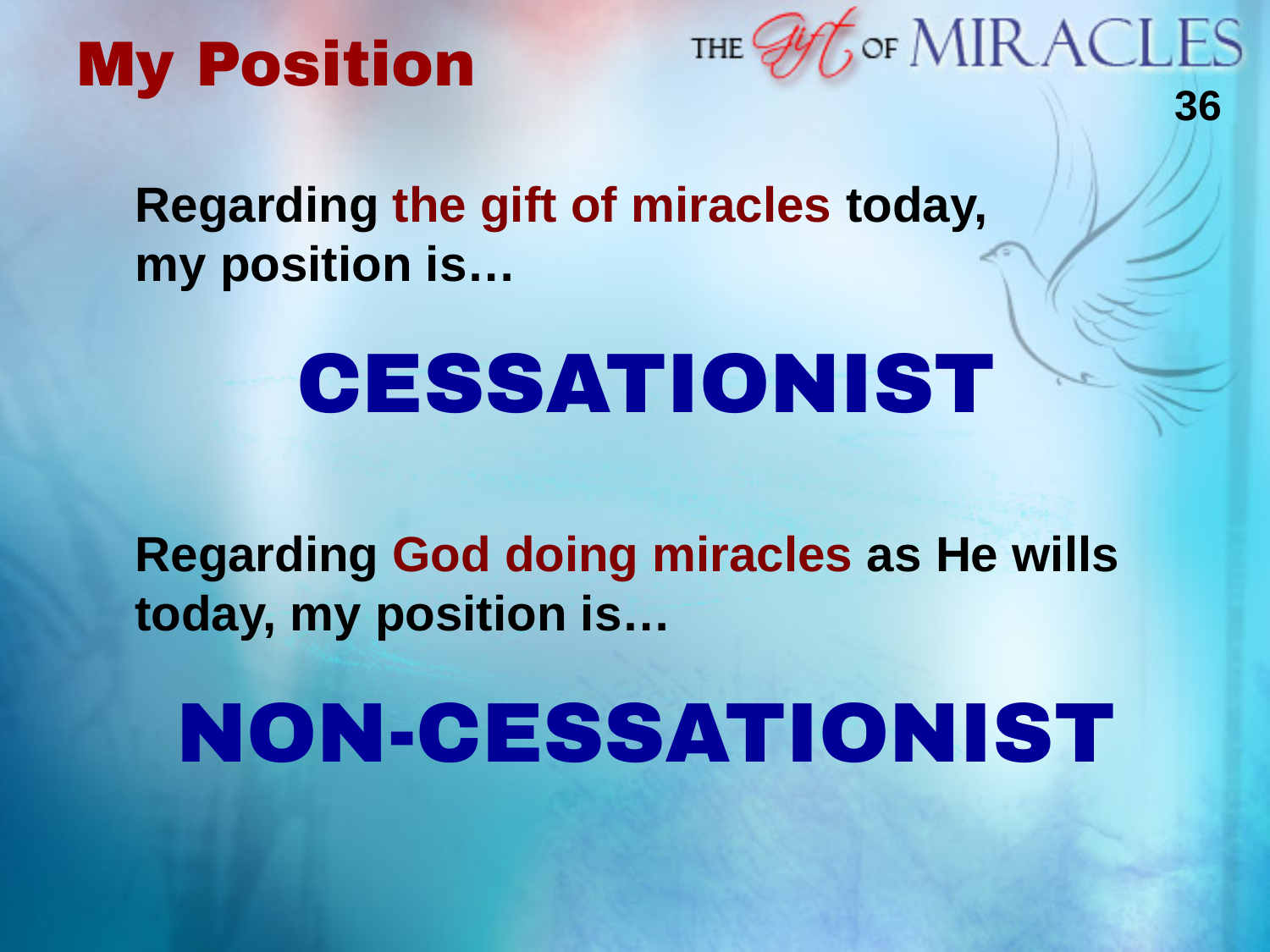

# My Position
36
	Regarding the gift of miracles today,
my position is…

CESSATIONIST
	Regarding God doing miracles as He wills today, my position is…

NON-CESSATIONIST